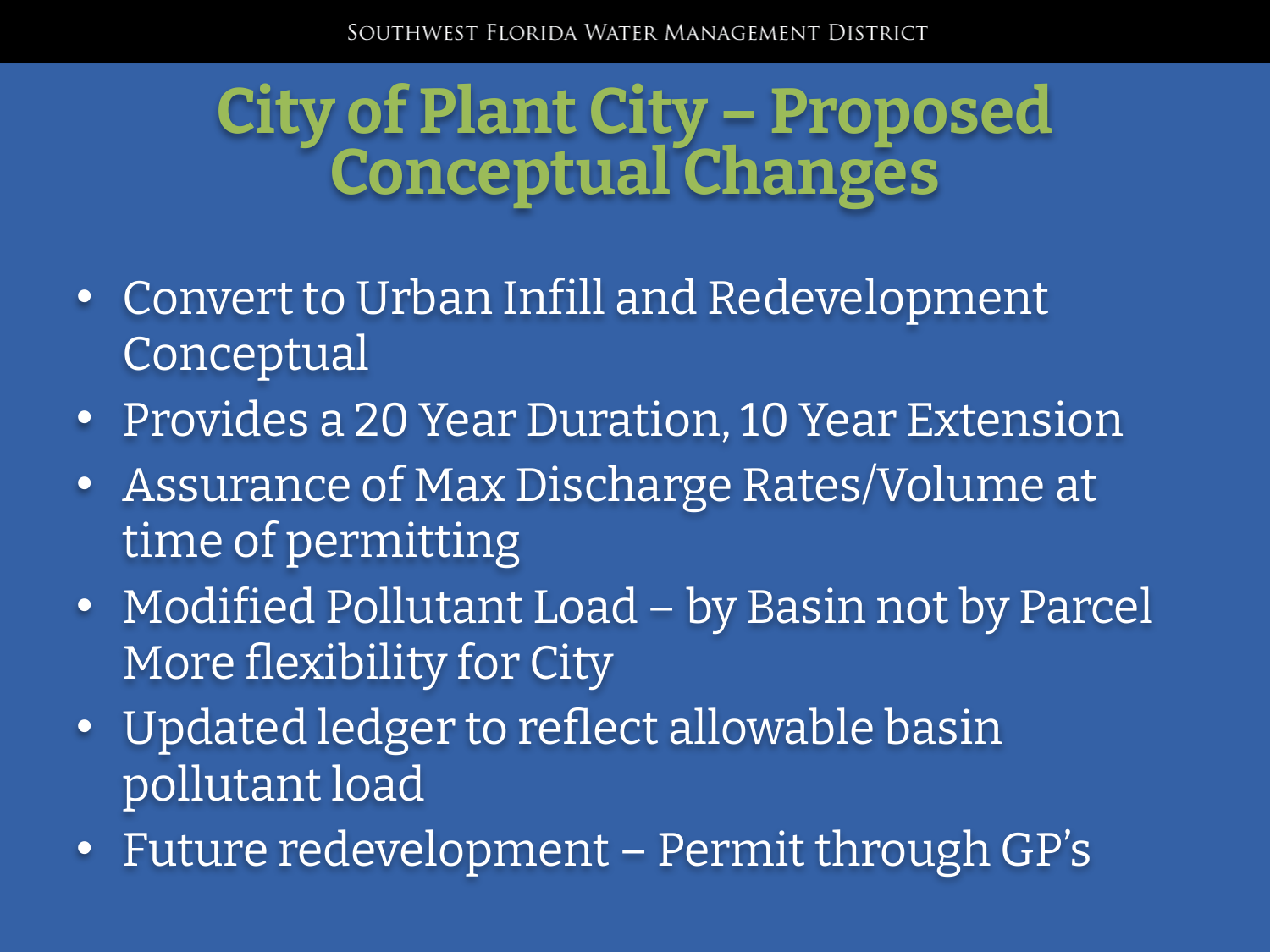

# City of Plant City – Proposed Conceptual Changes
Convert to Urban Infill and Redevelopment Conceptual
Provides a 20 Year Duration, 10 Year Extension
Assurance of Max Discharge Rates/Volume at time of permitting
Modified Pollutant Load – by Basin not by Parcel More flexibility for City
Updated ledger to reflect allowable basin pollutant load
Future redevelopment – Permit through GP’s